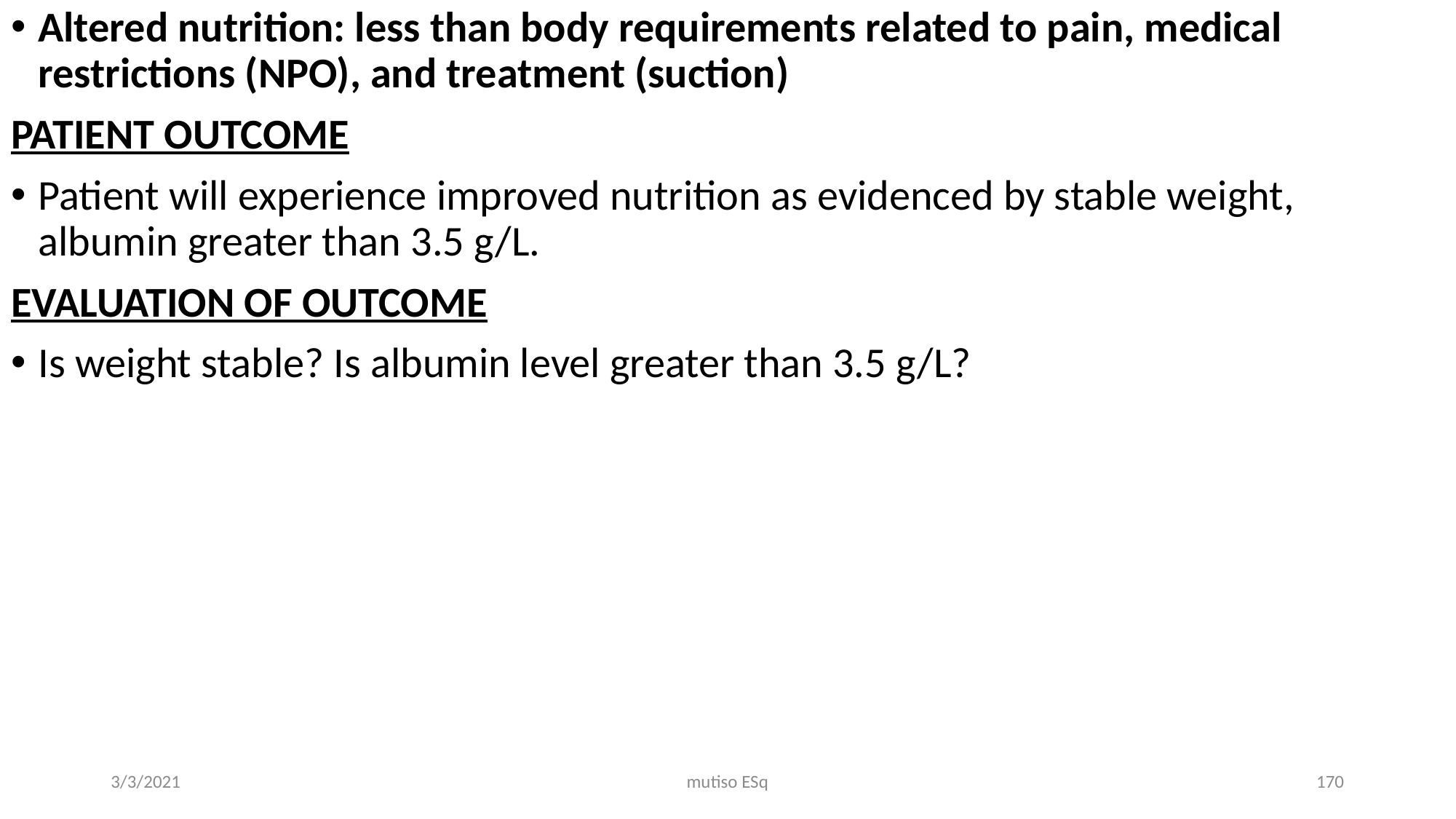

Altered nutrition: less than body requirements related to pain, medical restrictions (NPO), and treatment (suction)
PATIENT OUTCOME
Patient will experience improved nutrition as evidenced by stable weight, albumin greater than 3.5 g/L.
EVALUATION OF OUTCOME
Is weight stable? Is albumin level greater than 3.5 g/L?
3/3/2021
mutiso ESq
170